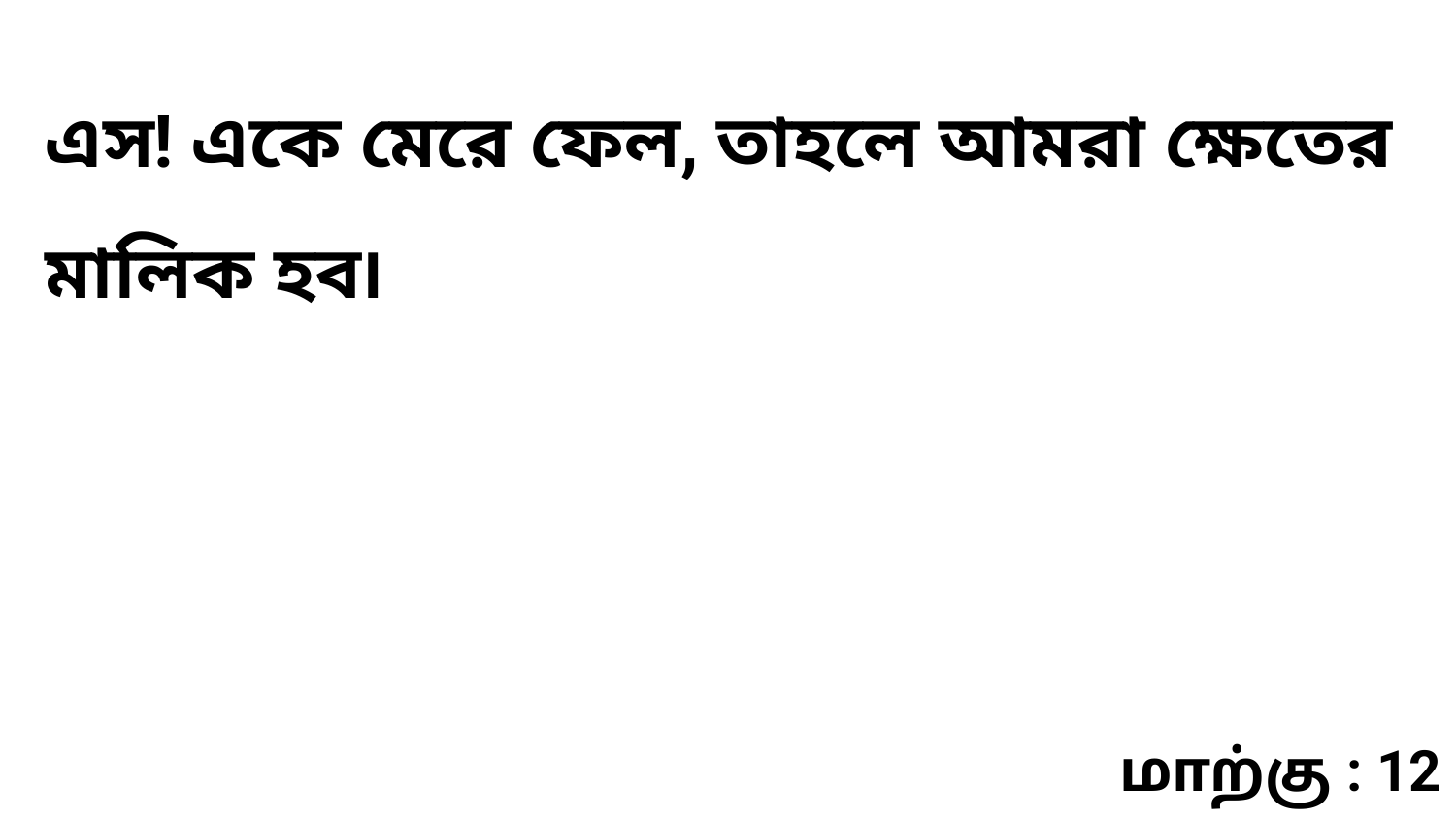

এস! একে মেরে ফেল, তাহলে আমরা ক্ষেতের মালিক হব৷
மாற்கு : 12